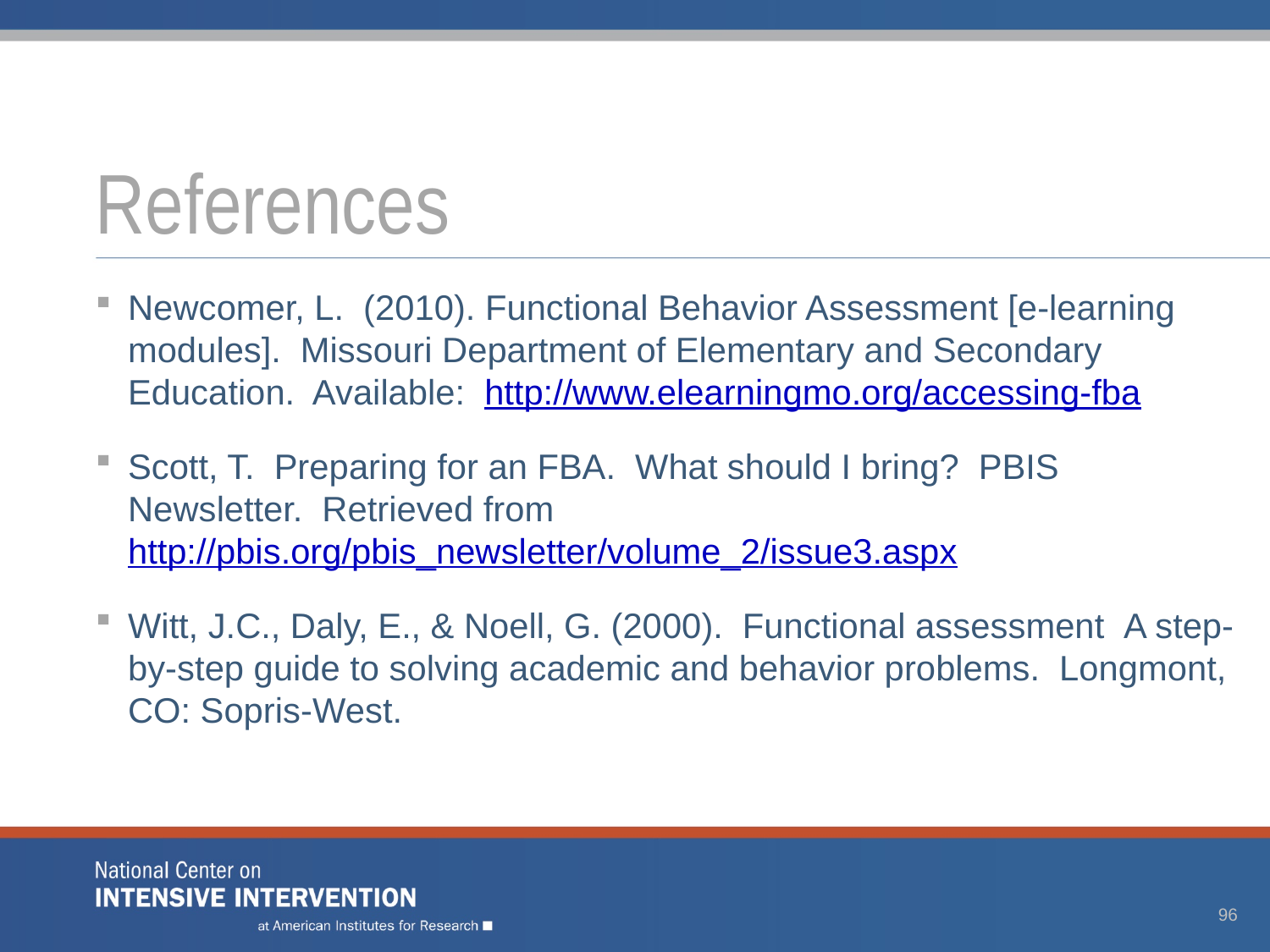

# References
Newcomer, L.  (2010). Functional Behavior Assessment [e-learning modules].  Missouri Department of Elementary and Secondary Education.  Available:  http://www.elearningmo.org/accessing-fba
Scott, T.  Preparing for an FBA.  What should I bring?  PBIS Newsletter.  Retrieved from http://pbis.org/pbis_newsletter/volume_2/issue3.aspx
Witt, J.C., Daly, E., & Noell, G. (2000).  Functional assessment  A step-by-step guide to solving academic and behavior problems.  Longmont, CO: Sopris-West.

96